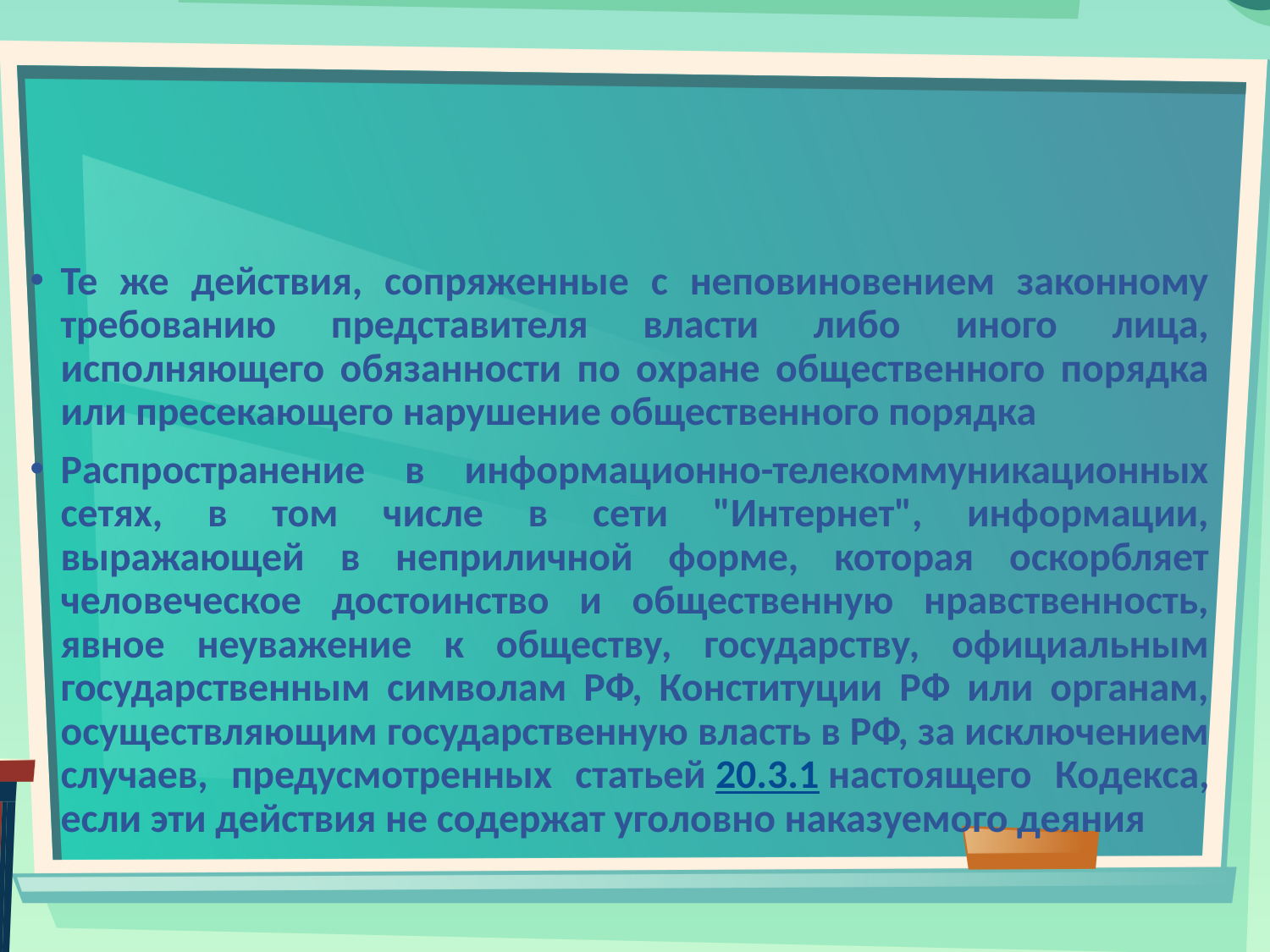

#
Те же действия, сопряженные с неповиновением законному требованию представителя власти либо иного лица, исполняющего обязанности по охране общественного порядка или пресекающего нарушение общественного порядка
Распространение в информационно-телекоммуникационных сетях, в том числе в сети "Интернет", информации, выражающей в неприличной форме, которая оскорбляет человеческое достоинство и общественную нравственность, явное неуважение к обществу, государству, официальным государственным символам РФ, Конституции РФ или органам, осуществляющим государственную власть в РФ, за исключением случаев, предусмотренных статьей 20.3.1 настоящего Кодекса, если эти действия не содержат уголовно наказуемого деяния